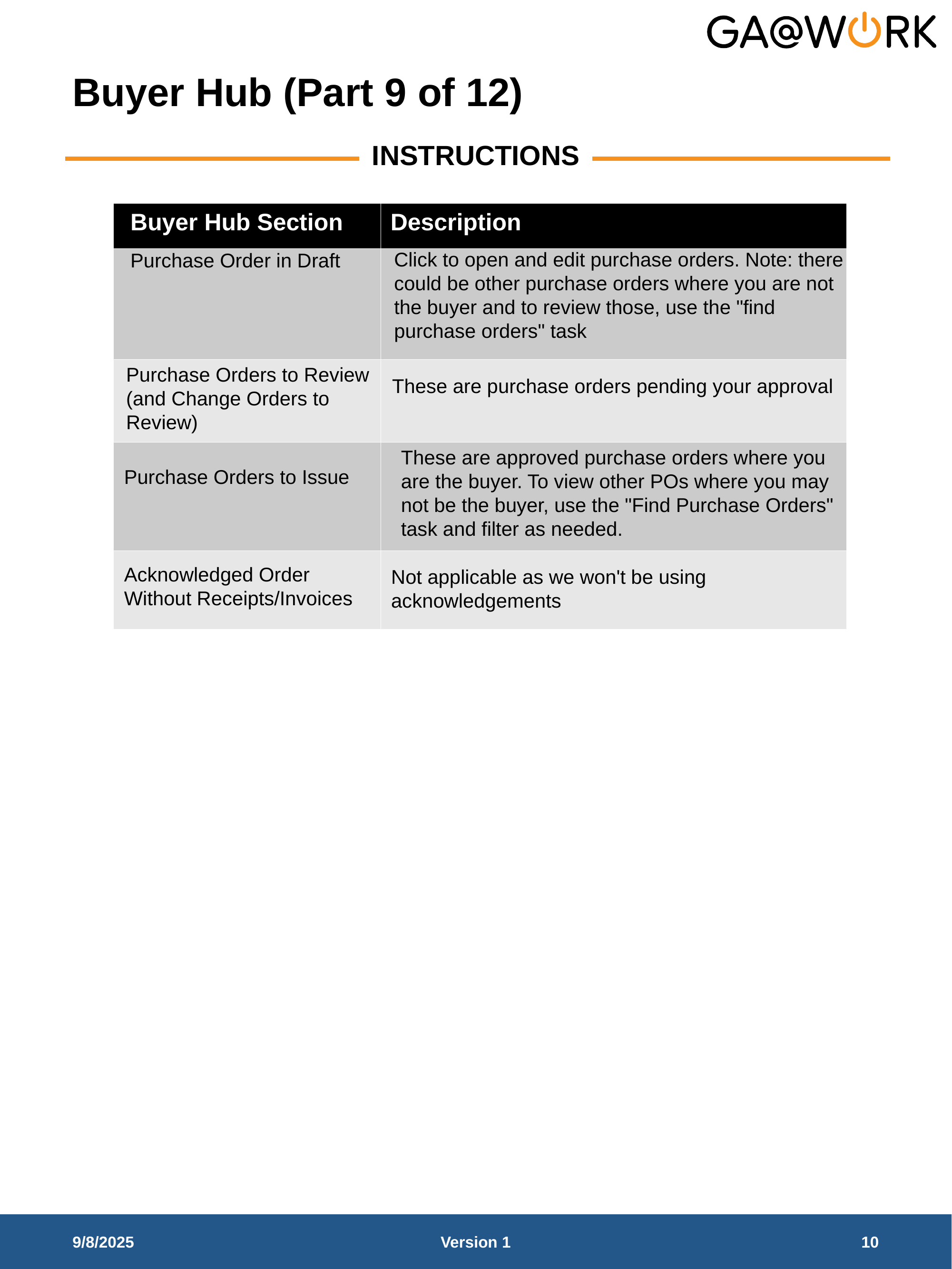

# Buyer Hub (Part 9 of 12)
INSTRUCTIONS
| ​ | ​ |
| --- | --- |
| ​ | ​ |
| ​ | ​ |
| ​ ​ | ​ |
| ​ ​ ​ | ​ |
Description
Buyer Hub Section
Click to open and edit purchase orders. Note: there could be other purchase orders where you are not the buyer and to review those, use the "find purchase orders" task
Purchase Order in Draft
Purchase Orders to Review (and Change Orders to
Review)
These are purchase orders pending your approval
These are approved purchase orders where you are the buyer. To view other POs where you may not be the buyer, use the "Find Purchase Orders" task and filter as needed.
Purchase Orders to Issue
Acknowledged Order Without Receipts/Invoices
Not applicable as we won't be using acknowledgements
9/8/2025
Version 1
10